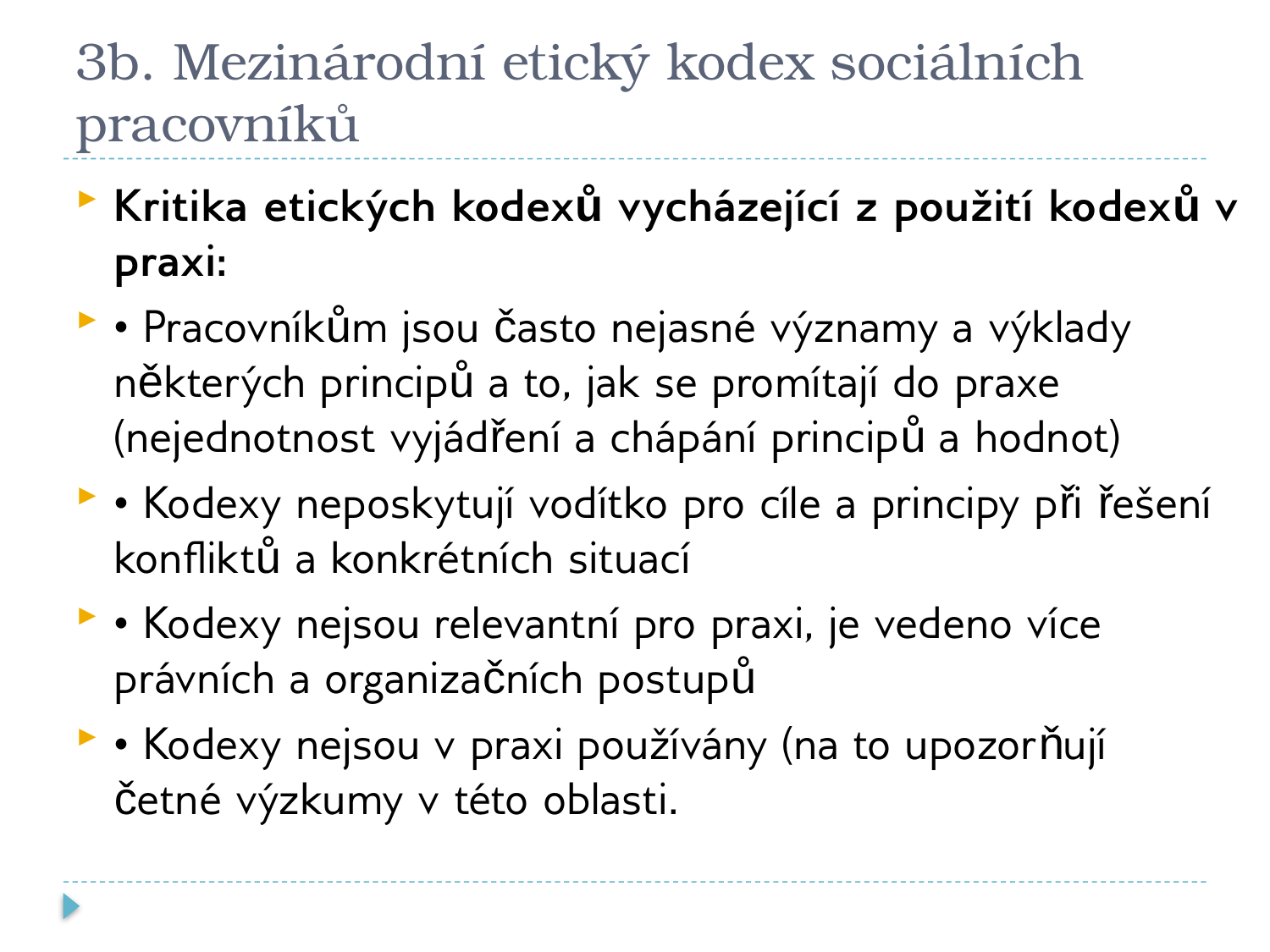

# 3b. Mezinárodní etický kodex sociálních pracovníků
Kritika etických kodexů vycházející z použití kodexů v praxi:
• Pracovníkům jsou často nejasné významy a výklady některých principů a to, jak se promítají do praxe (nejednotnost vyjádření a chápání principů a hodnot)
• Kodexy neposkytují vodítko pro cíle a principy při řešení konfliktů a konkrétních situací
• Kodexy nejsou relevantní pro praxi, je vedeno více právních a organizačních postupů
• Kodexy nejsou v praxi používány (na to upozorňují  četné výzkumy v této oblasti.